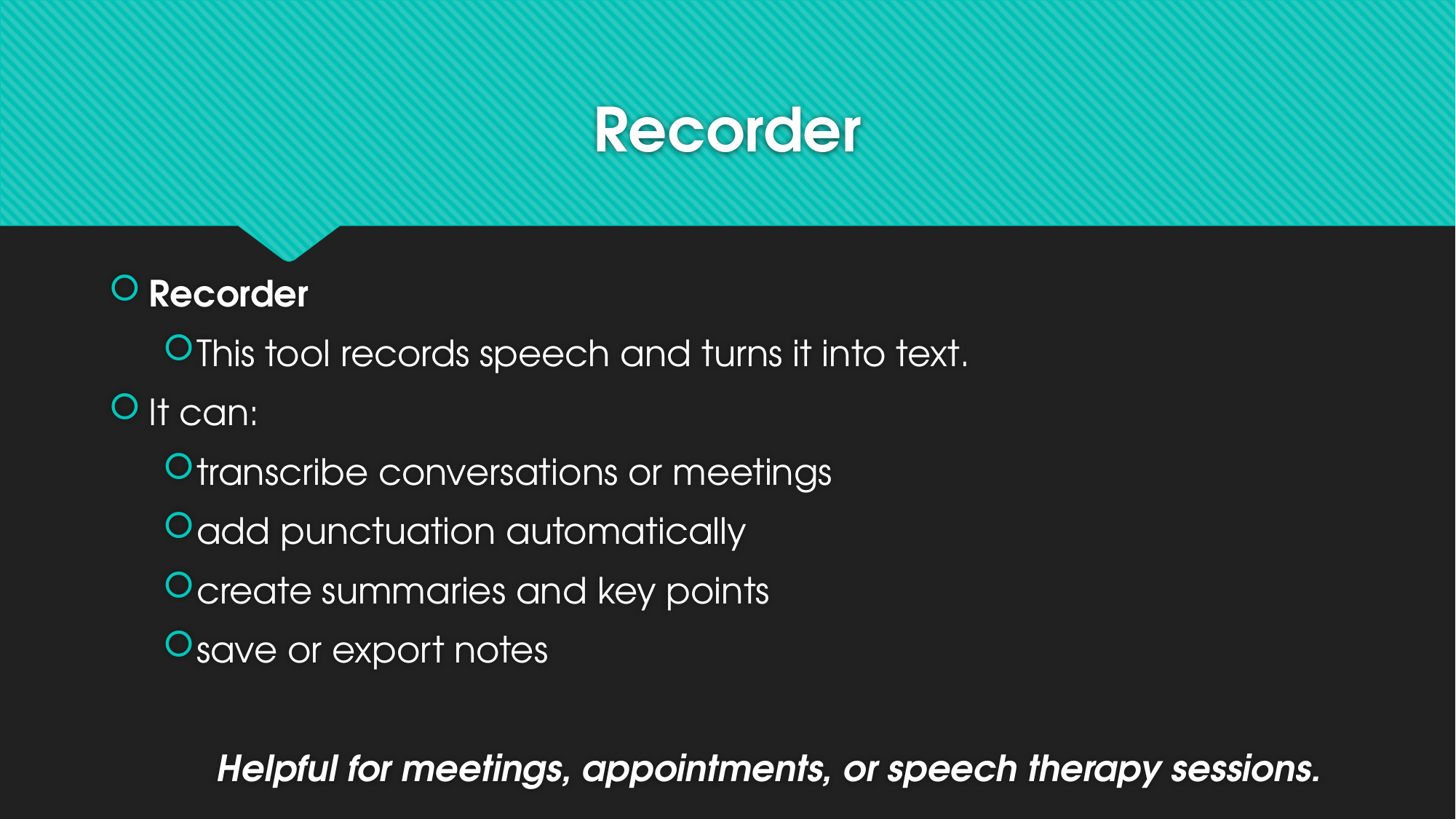

# Recorder
Recorder
This tool records speech and turns it into text.
It can:
transcribe conversations or meetings
add punctuation automatically
create summaries and key points
save or export notes

			Helpful for meetings, appointments, or speech therapy sessions.